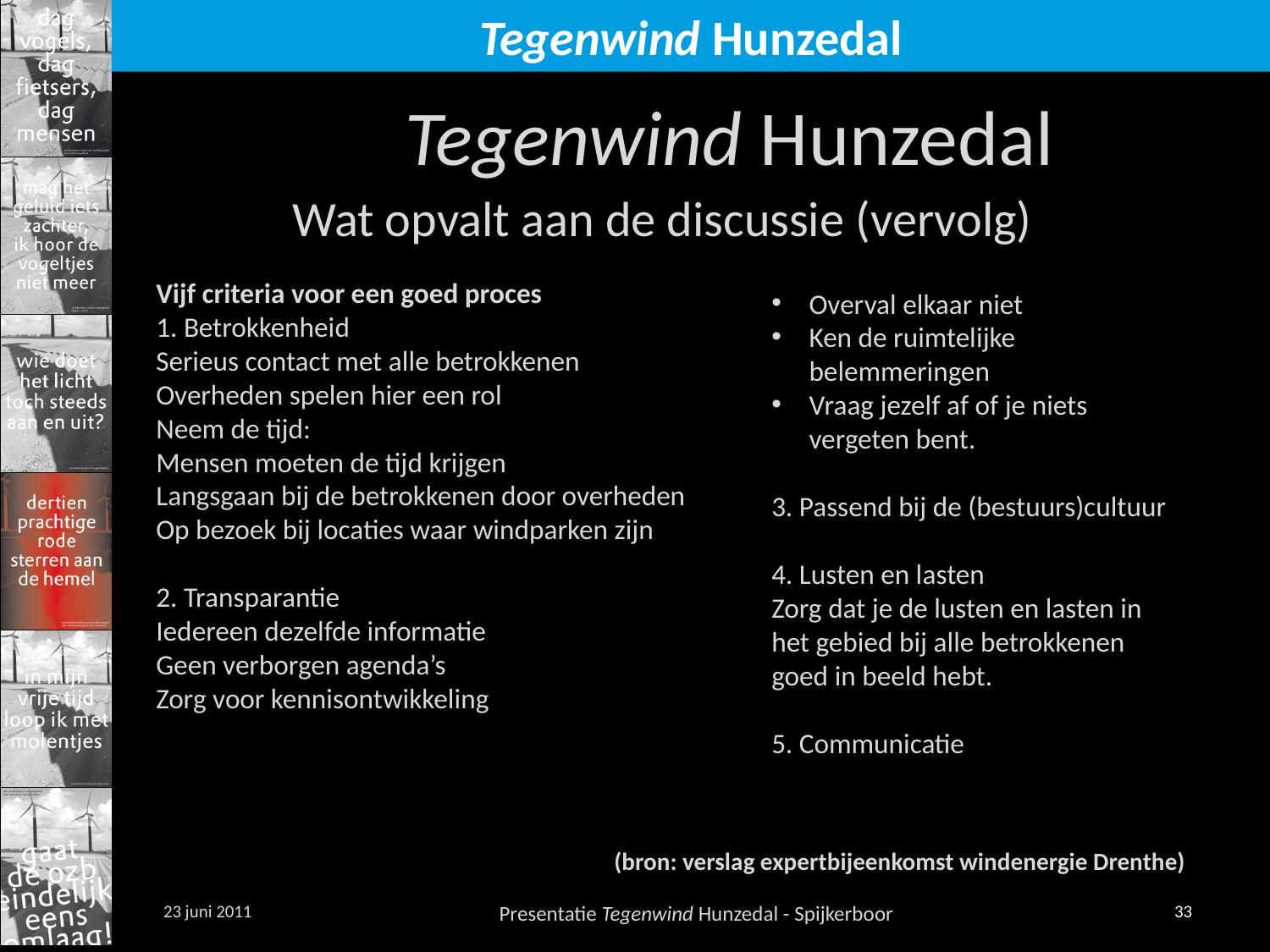

Tegenwind Hunzedal
Wat opvalt aan de discussie (vervolg)
Vijf criteria voor een goed proces
1. Betrokkenheid
Serieus contact met alle betrokkenen
Overheden spelen hier een rol
Neem de tijd:
Mensen moeten de tijd krijgen
Langsgaan bij de betrokkenen door overheden
Op bezoek bij locaties waar windparken zijn

2. Transparantie
Iedereen dezelfde informatie
Geen verborgen agenda’s
Zorg voor kennisontwikkeling

Overval elkaar niet
Ken de ruimtelijke belemmeringen
Vraag jezelf af of je niets vergeten bent.

3. Passend bij de (bestuurs)cultuur

4. Lusten en lasten
Zorg dat je de lusten en lasten in het gebied bij alle betrokkenen goed in beeld hebt.

5. Communicatie
(bron: verslag expertbijeenkomst windenergie Drenthe)